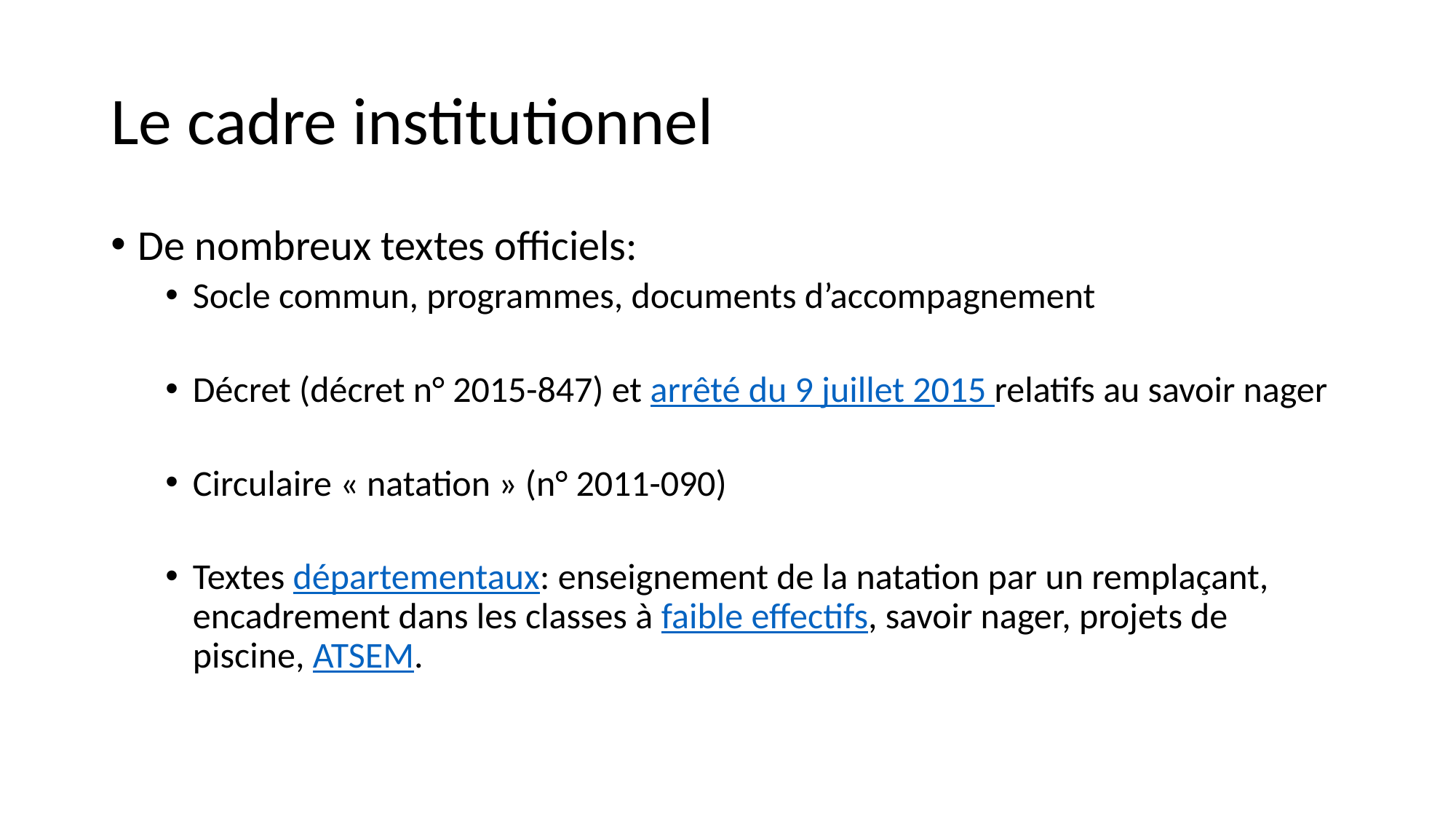

# Le cadre institutionnel
De nombreux textes officiels:
Socle commun, programmes, documents d’accompagnement

Décret (décret n° 2015-847) et arrêté du 9 juillet 2015 relatifs au savoir nager

Circulaire « natation » (n° 2011-090)

Textes départementaux: enseignement de la natation par un remplaçant, encadrement dans les classes à faible effectifs, savoir nager, projets de piscine, ATSEM.